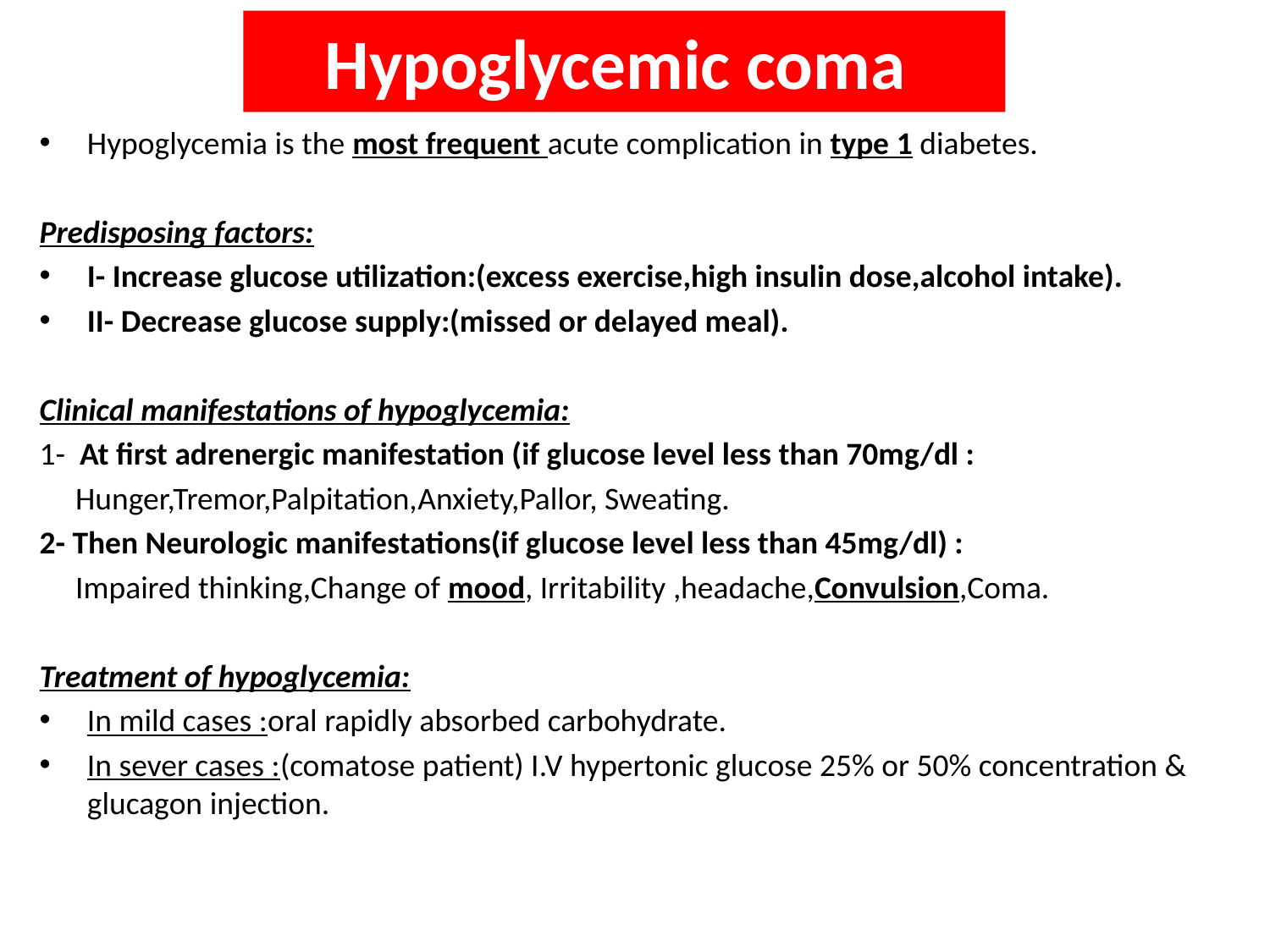

# Hypoglycemic coma
Hypoglycemia is the most frequent acute complication in type 1 diabetes.

Predisposing factors:
I- Increase glucose utilization:(excess exercise,high insulin dose,alcohol intake).
II- Decrease glucose supply:(missed or delayed meal).

Clinical manifestations of hypoglycemia:
1-  At first adrenergic manifestation (if glucose level less than 70mg/dl :
     Hunger,Tremor,Palpitation,Anxiety,Pallor, Sweating.
2- Then Neurologic manifestations(if glucose level less than 45mg/dl) :
     Impaired thinking,Change of mood, Irritability ,headache,Convulsion,Coma.

Treatment of hypoglycemia:
In mild cases :oral rapidly absorbed carbohydrate.
In sever cases :(comatose patient) I.V hypertonic glucose 25% or 50% concentration & glucagon injection.